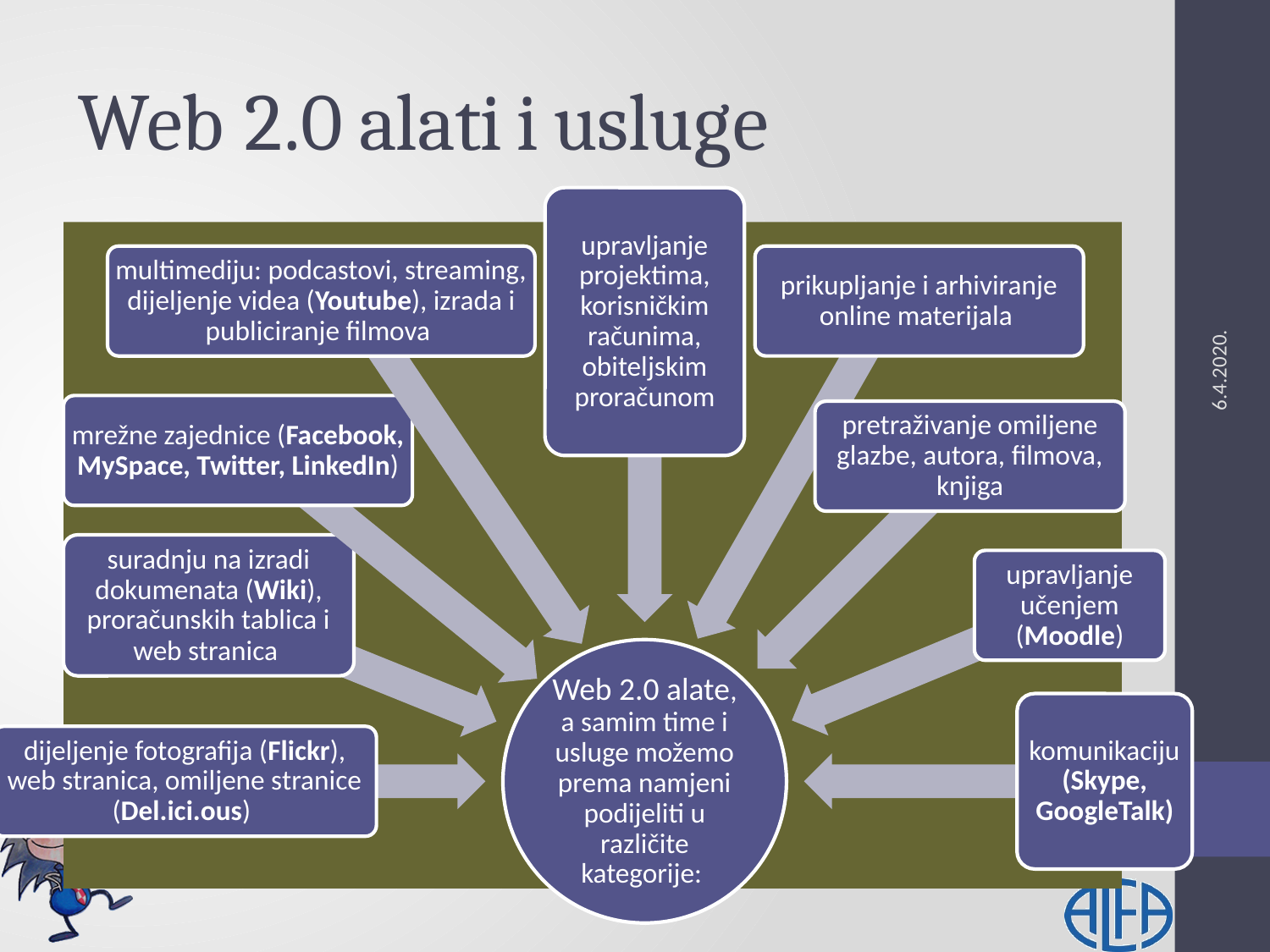

# Web 2.0 alati i usluge
Web 2.0 alate, a samim time i usluge možemo prema namjeni podijeliti u različite kategorije:
dijeljenje fotografija (Flickr), web stranica, omiljene stranice (Del.ici.ous)
suradnju na izradi dokumenata (Wiki), proračunskih tablica i web stranica
mrežne zajednice (Facebook, MySpace, Twitter, LinkedIn)
multimediju: podcastovi, streaming, dijeljenje videa (Youtube), izrada i publiciranje filmova
upravljanje projektima, korisničkim računima, obiteljskim proračunom
prikupljanje i arhiviranje online materijala
pretraživanje omiljene glazbe, autora, filmova, knjiga
upravljanje učenjem (Moodle)
komunikaciju (Skype, GoogleTalk)
6.4.2020.